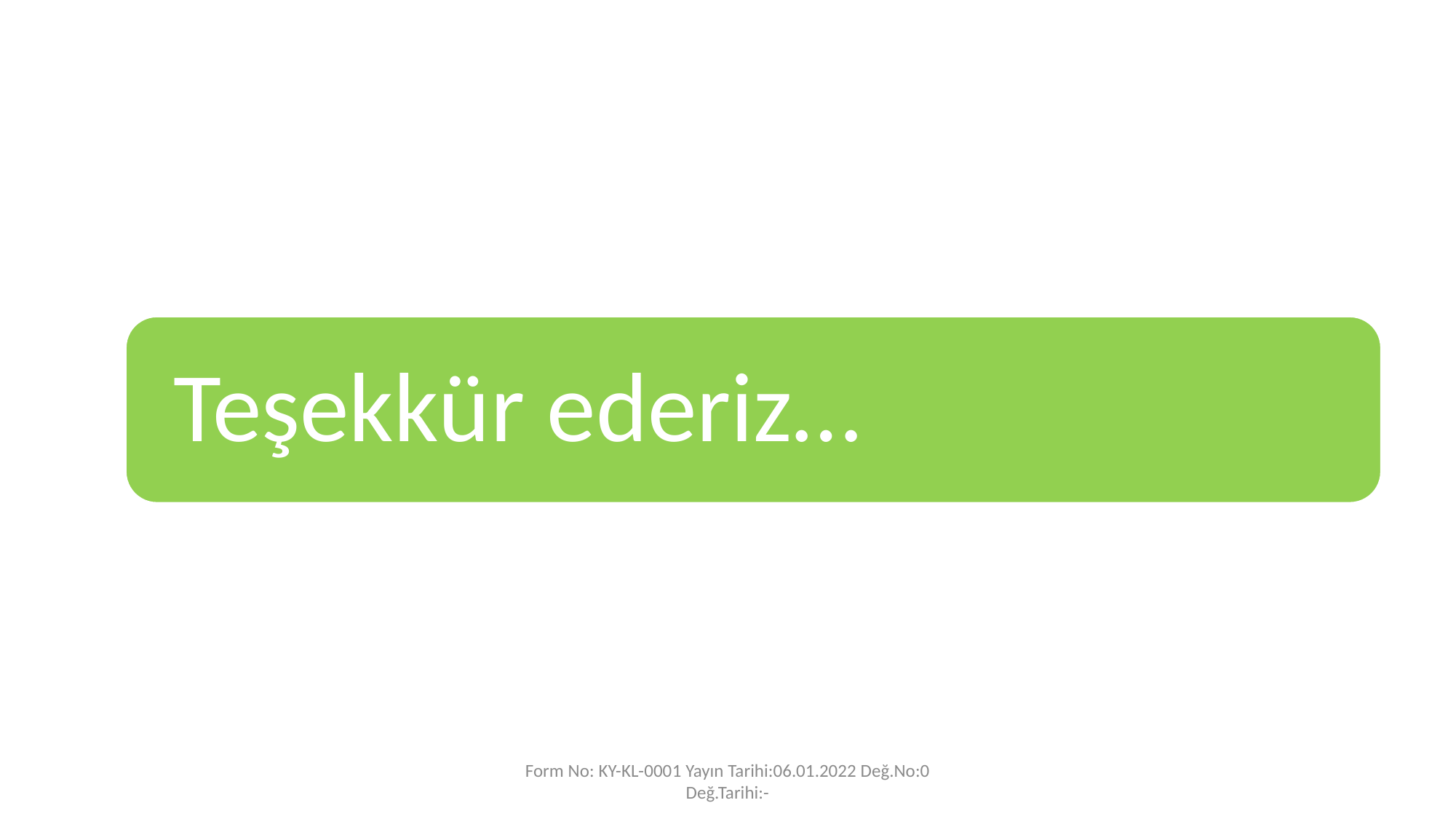

Teşekkür ederiz…
Form No: KY-KL-0001 Yayın Tarihi:06.01.2022 Değ.No:0 Değ.Tarihi:-